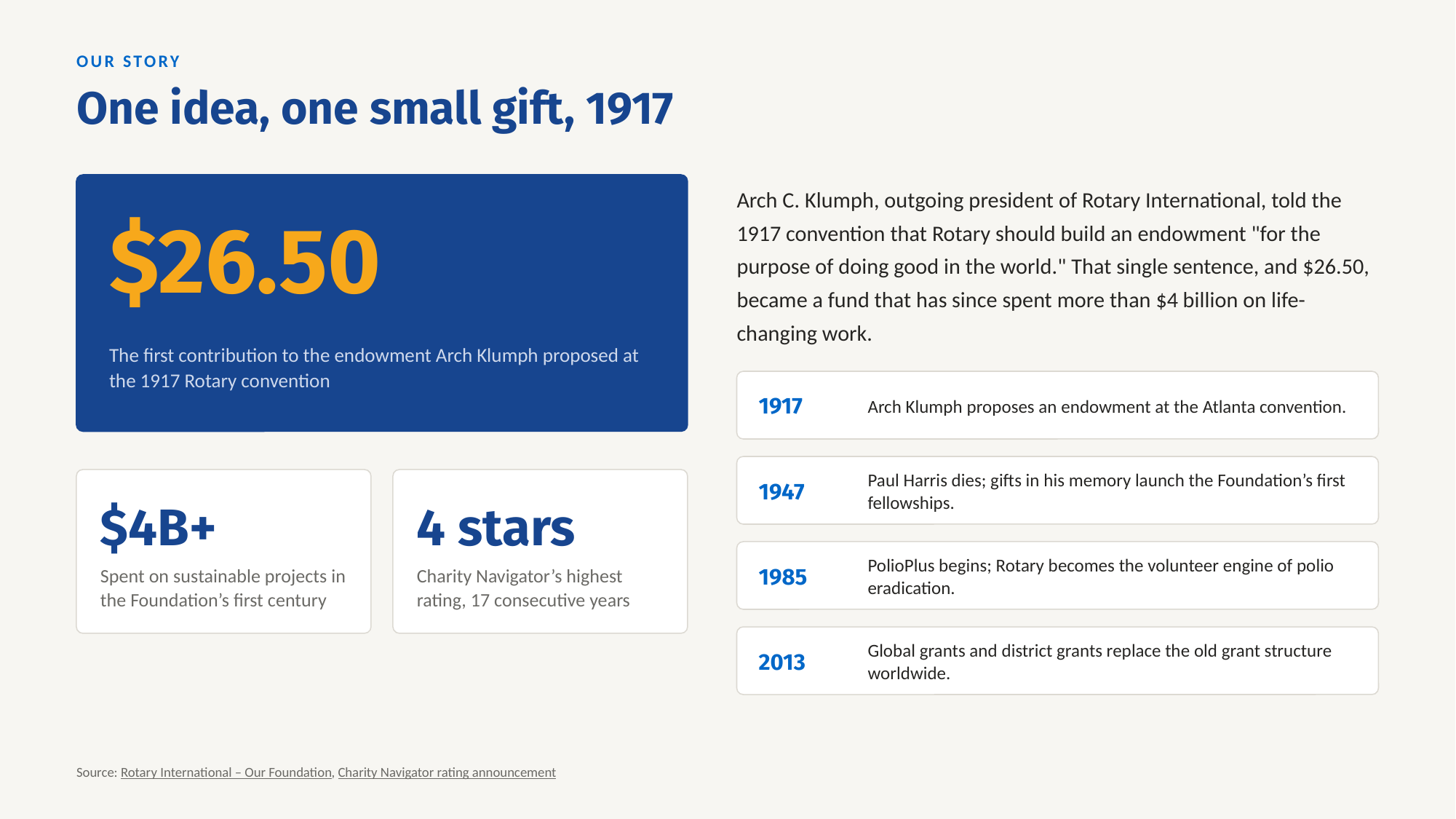

OUR STORY
One idea, one small gift, 1917

Arch C. Klumph, outgoing president of Rotary International, told the 1917 convention that Rotary should build an endowment "for the purpose of doing good in the world." That single sentence, and $26.50, became a fund that has since spent more than $4 billion on life-changing work.
$26.50
The first contribution to the endowment Arch Klumph proposed at the 1917 Rotary convention

1917
Arch Klumph proposes an endowment at the Atlanta convention.

1947
Paul Harris dies; gifts in his memory launch the Foundation’s first fellowships.

$4B+
4 stars

1985
PolioPlus begins; Rotary becomes the volunteer engine of polio eradication.
Spent on sustainable projects in the Foundation’s first century
Charity Navigator’s highest rating, 17 consecutive years

2013
Global grants and district grants replace the old grant structure worldwide.
Source: Rotary International – Our Foundation, Charity Navigator rating announcement